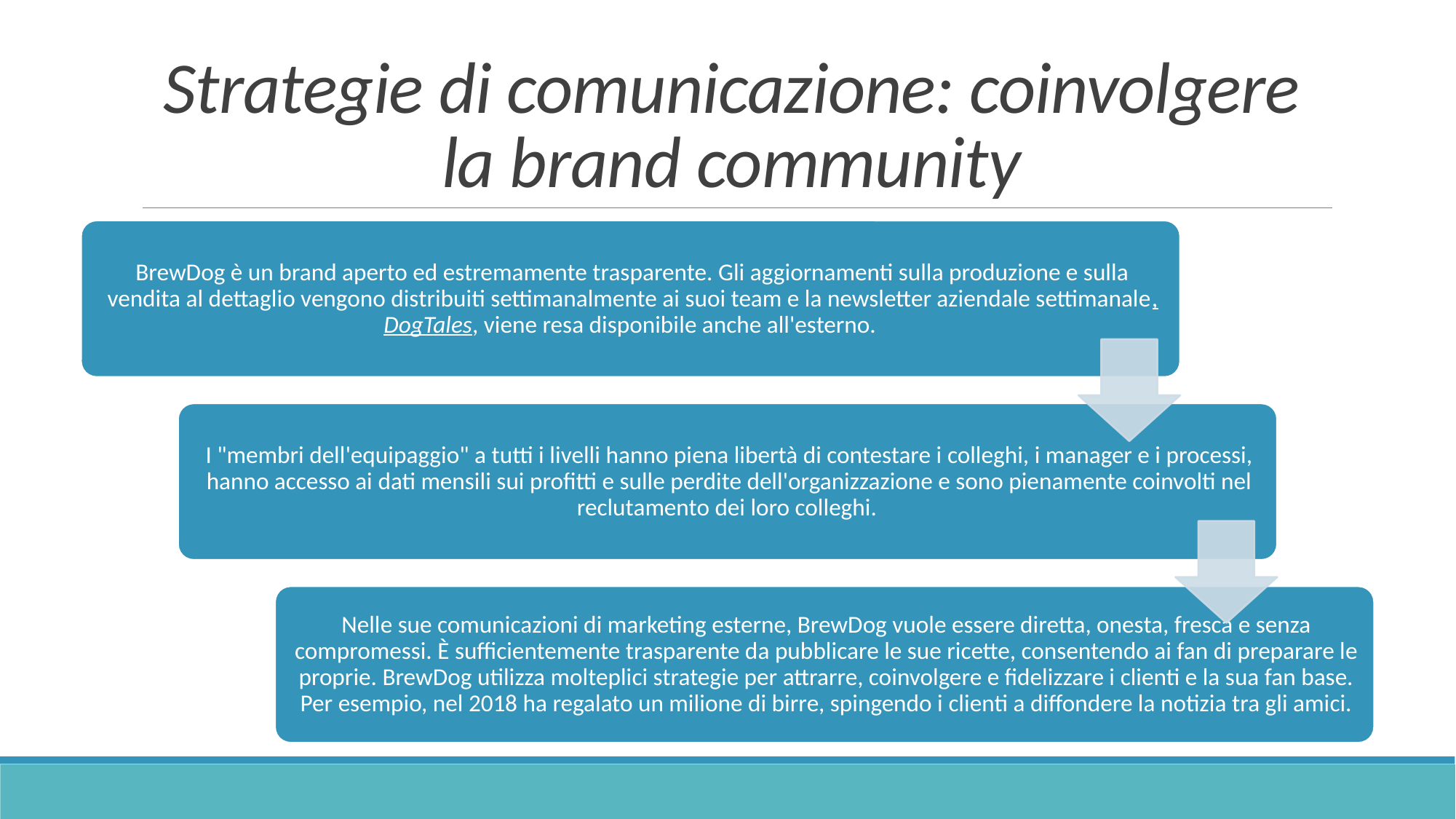

# Strategie di comunicazione: coinvolgere la brand community
BrewDog è un brand aperto ed estremamente trasparente. Gli aggiornamenti sulla produzione e sulla vendita al dettaglio vengono distribuiti settimanalmente ai suoi team e la newsletter aziendale settimanale, DogTales, viene resa disponibile anche all'esterno.
I "membri dell'equipaggio" a tutti i livelli hanno piena libertà di contestare i colleghi, i manager e i processi, hanno accesso ai dati mensili sui profitti e sulle perdite dell'organizzazione e sono pienamente coinvolti nel reclutamento dei loro colleghi.
Nelle sue comunicazioni di marketing esterne, BrewDog vuole essere diretta, onesta, fresca e senza compromessi. È sufficientemente trasparente da pubblicare le sue ricette, consentendo ai fan di preparare le proprie. BrewDog utilizza molteplici strategie per attrarre, coinvolgere e fidelizzare i clienti e la sua fan base. Per esempio, nel 2018 ha regalato un milione di birre, spingendo i clienti a diffondere la notizia tra gli amici.